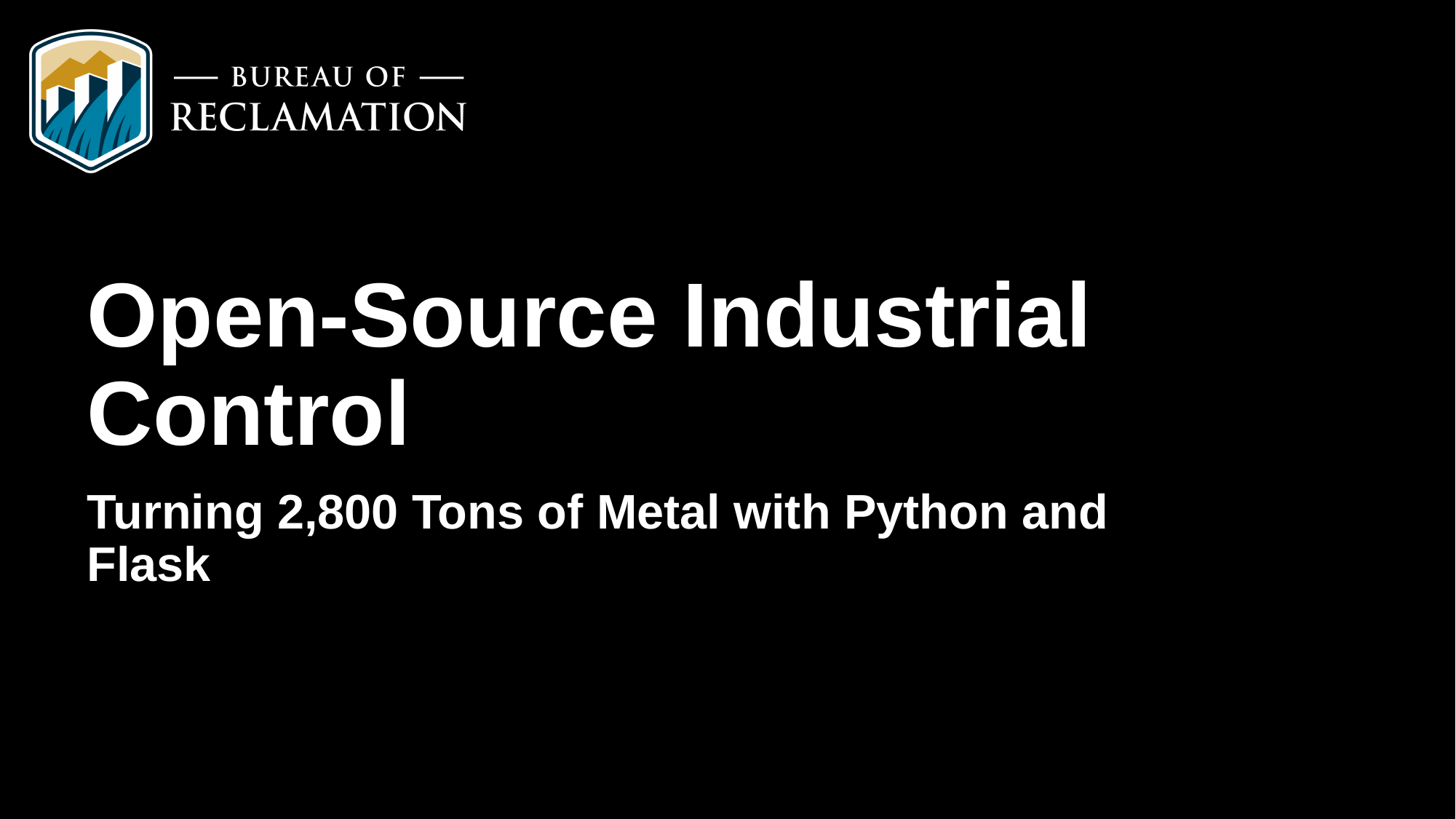

# Open-Source Industrial Control
Turning 2,800 Tons of Metal with Python and Flask